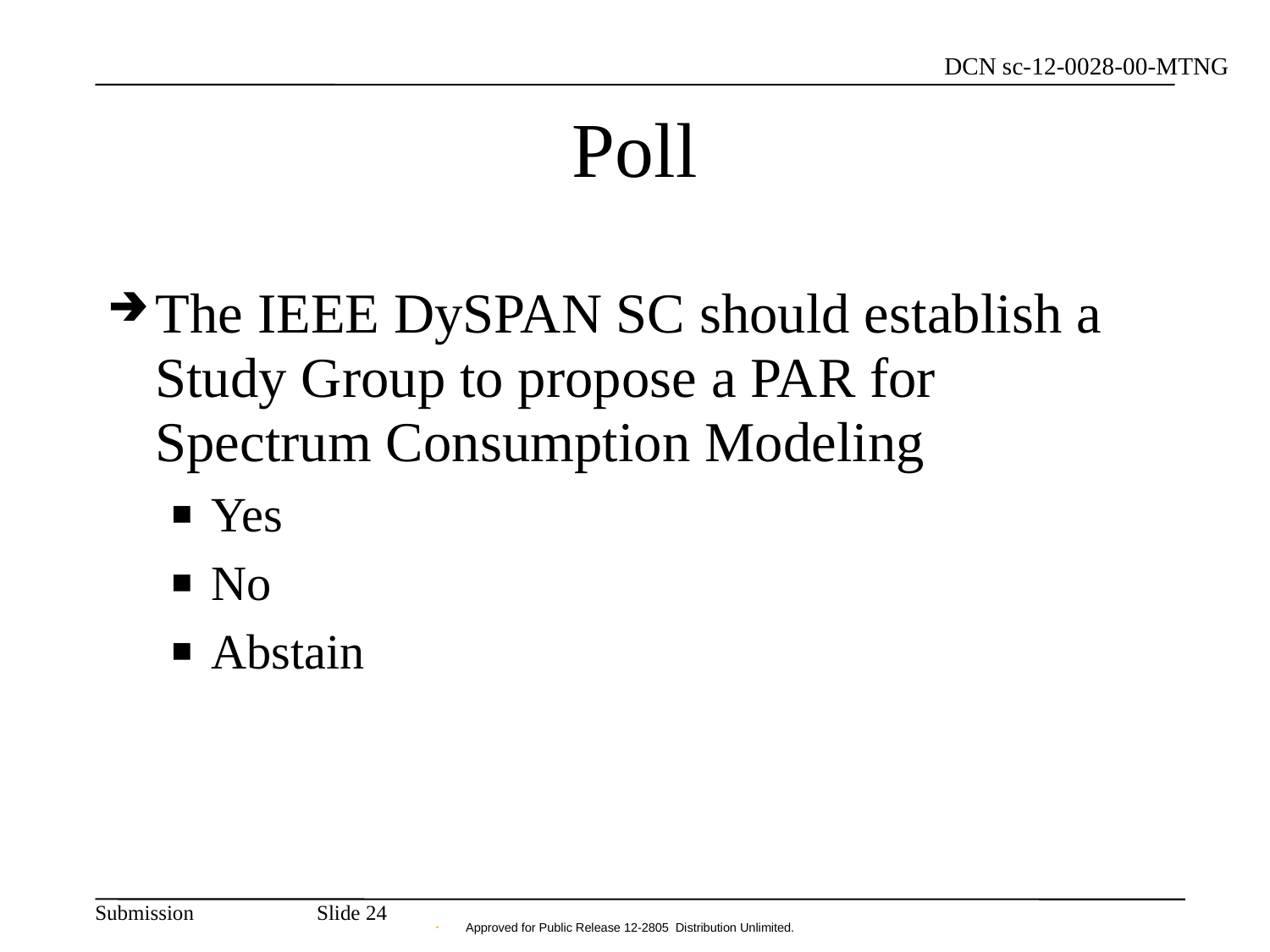

# Poll
The IEEE DySPAN SC should establish a Study Group to propose a PAR for Spectrum Consumption Modeling
Yes
No
Abstain
Slide 24